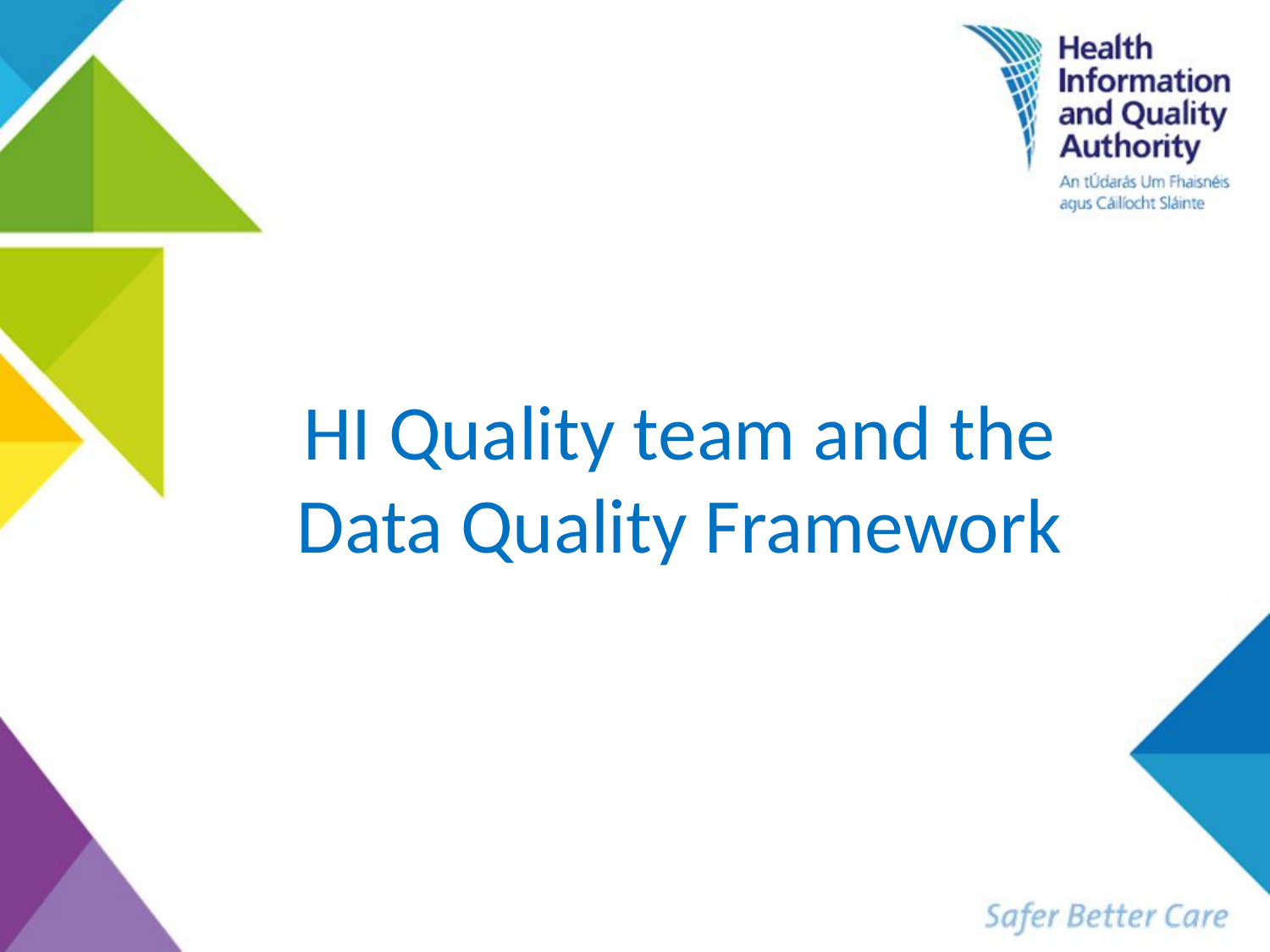

HI Quality team and the
Data Quality Framework